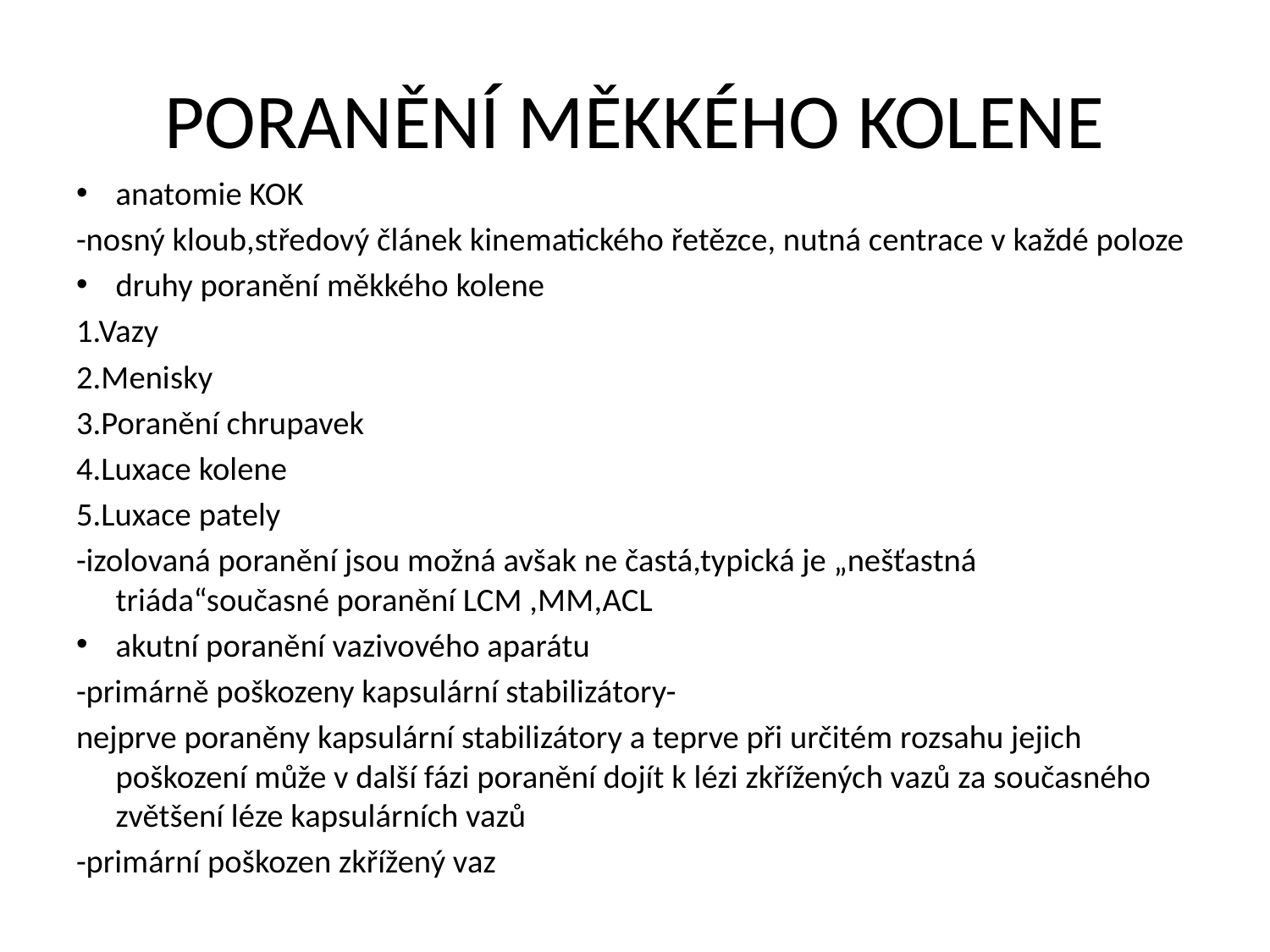

# PORANĚNÍ MĚKKÉHO KOLENE
anatomie KOK
-nosný kloub,středový článek kinematického řetězce, nutná centrace v každé poloze
druhy poranění měkkého kolene
1.Vazy
2.Menisky
3.Poranění chrupavek
4.Luxace kolene
5.Luxace pately
-izolovaná poranění jsou možná avšak ne častá,typická je „nešťastná triáda“současné poranění LCM ,MM,ACL
akutní poranění vazivového aparátu
-primárně poškozeny kapsulární stabilizátory-
nejprve poraněny kapsulární stabilizátory a teprve při určitém rozsahu jejich poškození může v další fázi poranění dojít k lézi zkřížených vazů za současného zvětšení léze kapsulárních vazů
-primární poškozen zkřížený vaz